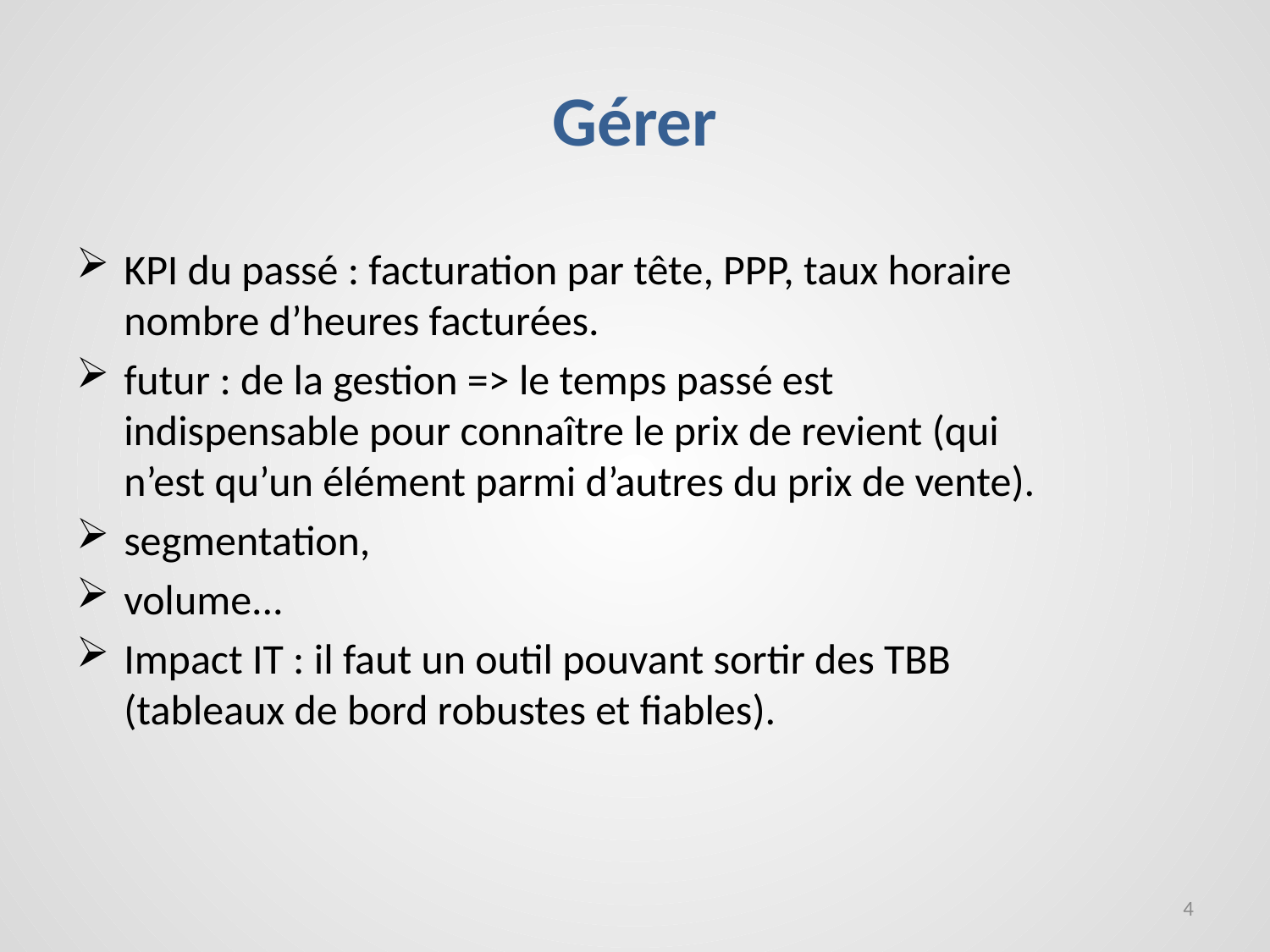

# Gérer
KPI du passé : facturation par tête, PPP, taux horaire nombre d’heures facturées.
futur : de la gestion => le temps passé est indispensable pour connaître le prix de revient (qui n’est qu’un élément parmi d’autres du prix de vente).
segmentation,
volume...
Impact IT : il faut un outil pouvant sortir des TBB (tableaux de bord robustes et fiables).
4